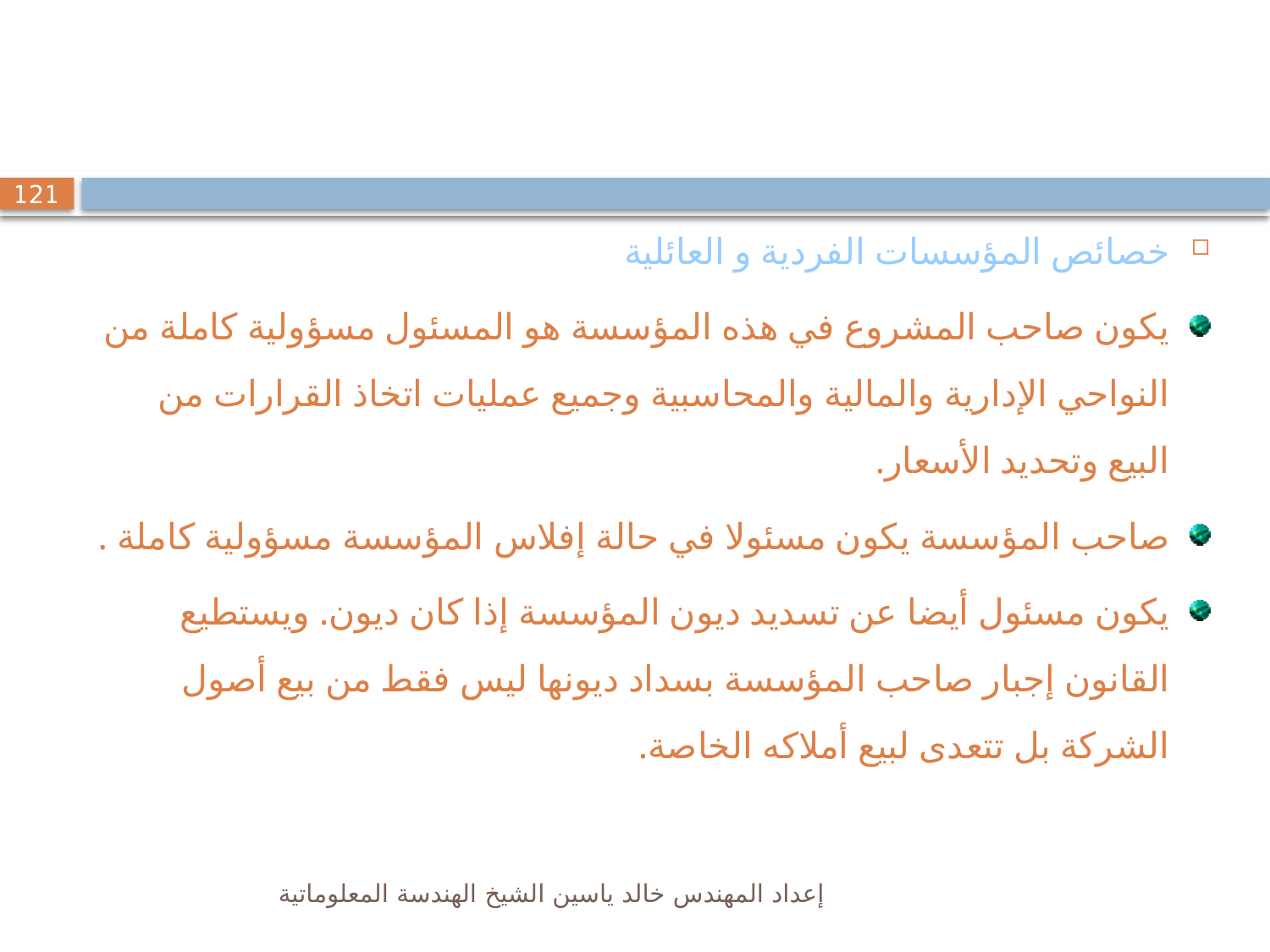

#
121
خصائص المؤسسات الفردية و العائلية
يكون صاحب المشروع في هذه المؤسسة هو المسئول مسؤولية كاملة من النواحي الإدارية والمالية والمحاسبية وجميع عمليات اتخاذ القرارات من البيع وتحديد الأسعار.
صاحب المؤسسة يكون مسئولا في حالة إفلاس المؤسسة مسؤولية كاملة .
يكون مسئول أيضا عن تسديد ديون المؤسسة إذا كان ديون. ويستطيع القانون إجبار صاحب المؤسسة بسداد ديونها ليس فقط من بيع أصول الشركة بل تتعدى لبيع أملاكه الخاصة.

إعداد المهندس خالد ياسين الشيخ الهندسة المعلوماتية